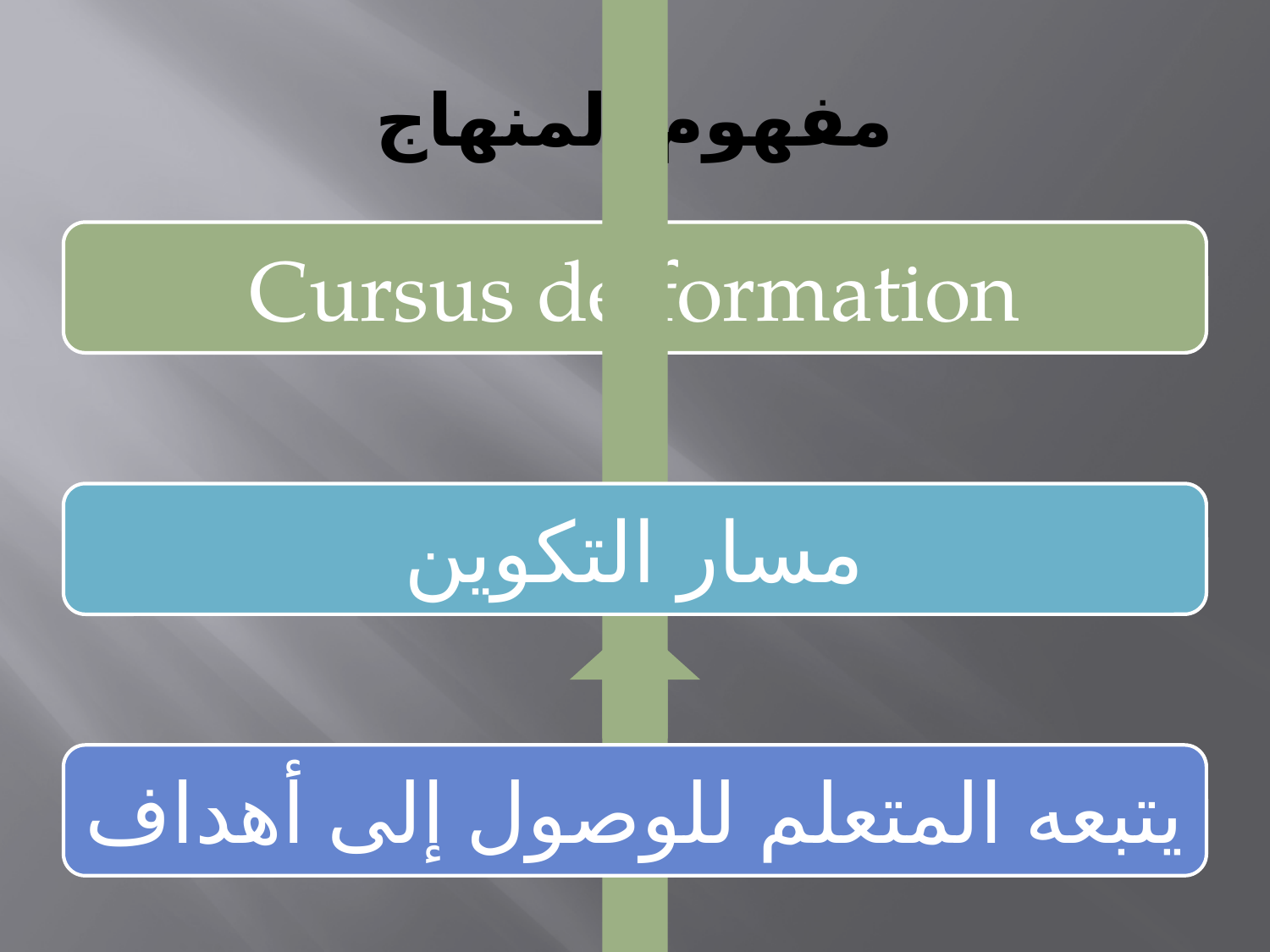

# مفهوم المنهاج
Cursus de formation
مسار التكوين
يتبعه المتعلم للوصول إلى أهداف